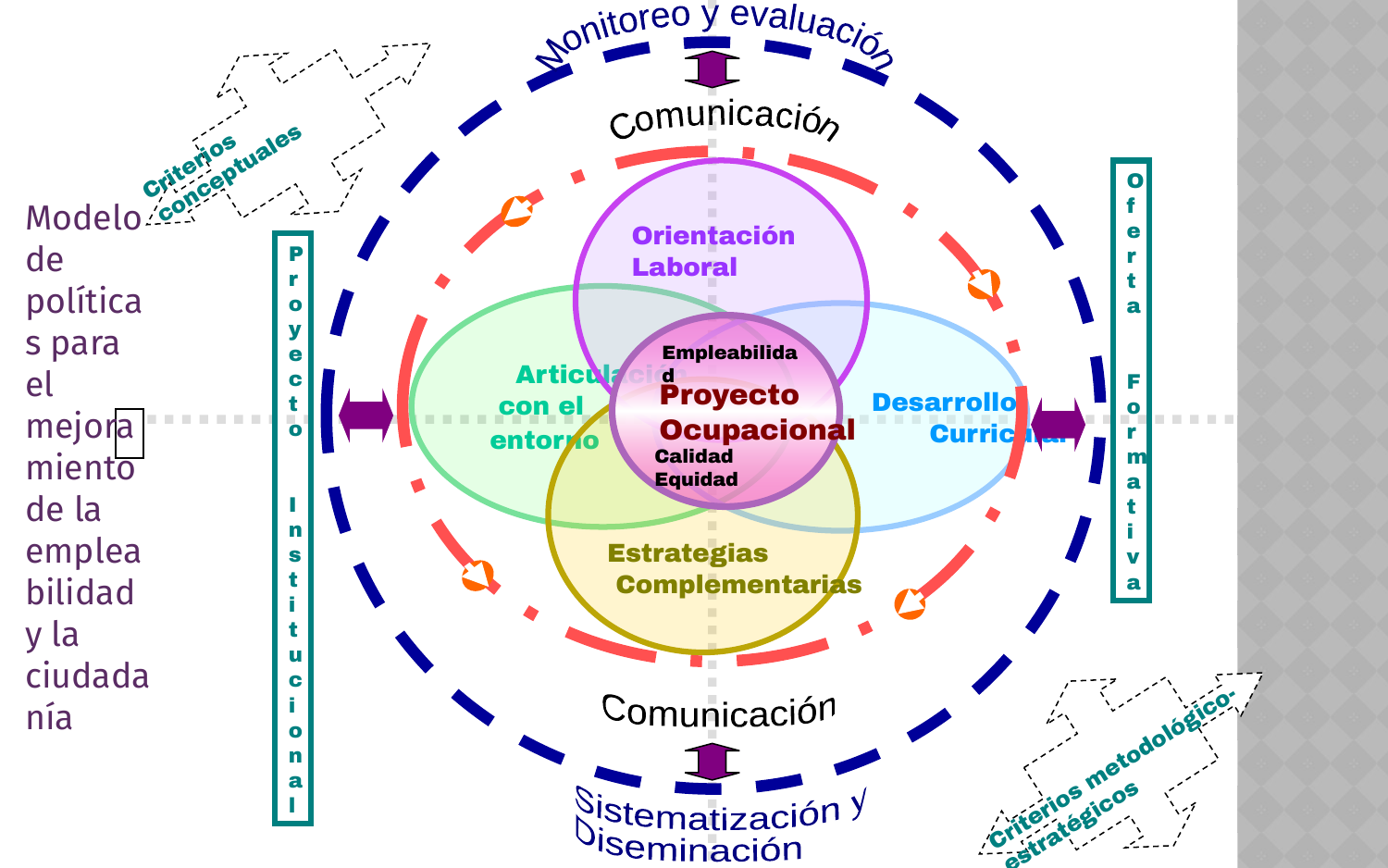

Monitoreo y evaluación

Criterios                        conceptuales
Comunicación

Orientación
Laboral

Oferta

Formativa
Modelo de políticas para el mejoramiento de la empleabilidad y la ciudadanía

Proyecto

Institucional

    Articulación
  con el
 entorno
                      Desarrollo
	        Curricular
Proyecto
Ocupacional

Empleabilidad

Estrategias
 Complementarias

Calidad Equidad

Comunicación
Criterios metodológico- estratégicos

Sistematización y
Diseminación